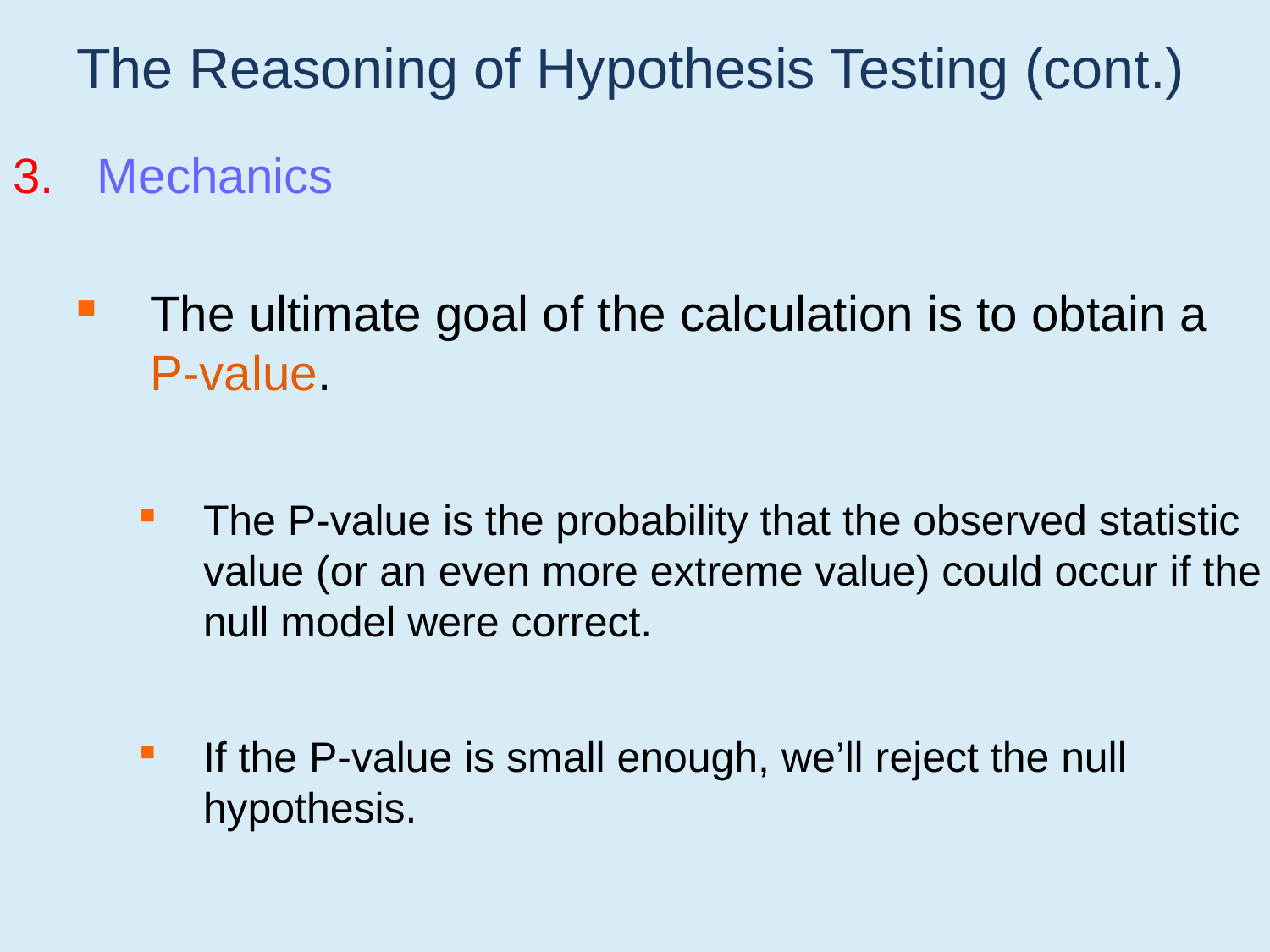

# The Reasoning of Hypothesis Testing (cont.)
Mechanics

The ultimate goal of the calculation is to obtain a P-value.

The P-value is the probability that the observed statistic value (or an even more extreme value) could occur if the null model were correct.

If the P-value is small enough, we’ll reject the null hypothesis.